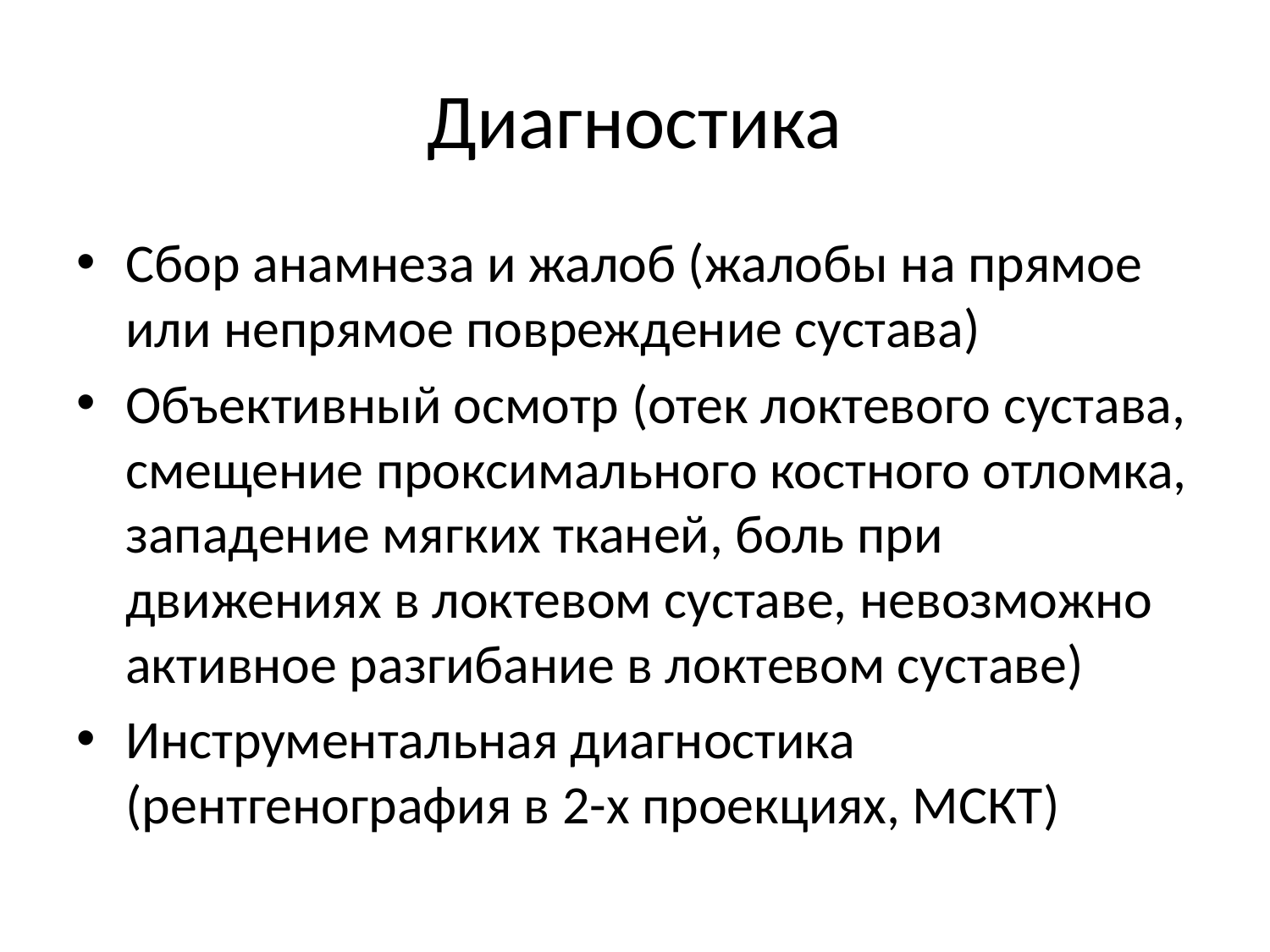

# Диагностика
Сбор анамнеза и жалоб (жалобы на прямое или непрямое повреждение сустава)
Объективный осмотр (отек локтевого сустава, смещение проксимального костного отломка, западение мягких тканей, боль при движениях в локтевом суставе, невозможно активное разгибание в локтевом суставе)
Инструментальная диагностика (рентгенография в 2-х проекциях, МСКТ)